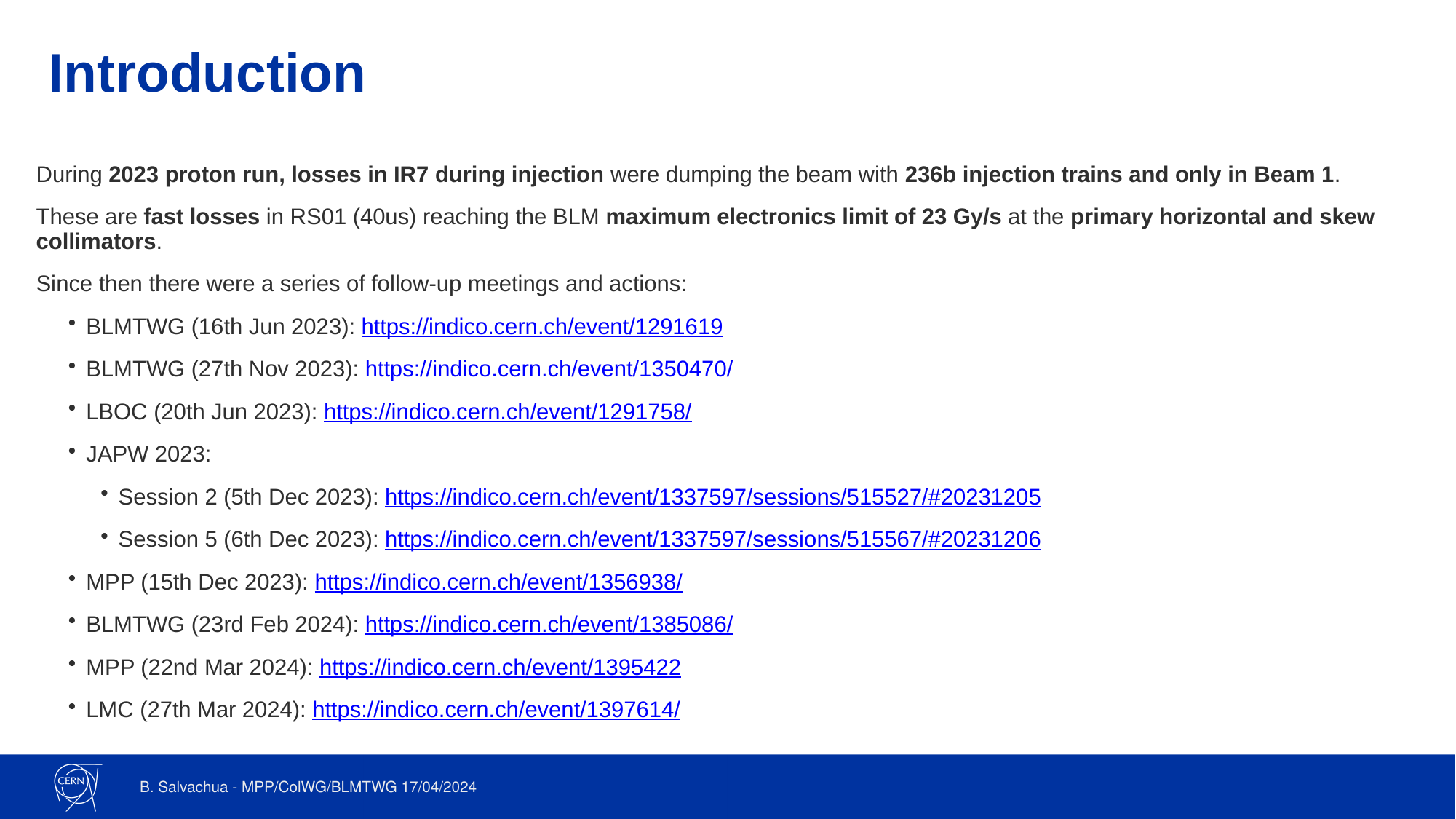

# Introduction
During 2023 proton run, losses in IR7 during injection were dumping the beam with 236b injection trains and only in Beam 1.
These are fast losses in RS01 (40us) reaching the BLM maximum electronics limit of 23 Gy/s at the primary horizontal and skew collimators.
Since then there were a series of follow-up meetings and actions:
BLMTWG (16th Jun 2023): https://indico.cern.ch/event/1291619
BLMTWG (27th Nov 2023): https://indico.cern.ch/event/1350470/
LBOC (20th Jun 2023): https://indico.cern.ch/event/1291758/
JAPW 2023:
Session 2 (5th Dec 2023): https://indico.cern.ch/event/1337597/sessions/515527/#20231205
Session 5 (6th Dec 2023): https://indico.cern.ch/event/1337597/sessions/515567/#20231206
MPP (15th Dec 2023): https://indico.cern.ch/event/1356938/
BLMTWG (23rd Feb 2024): https://indico.cern.ch/event/1385086/
MPP (22nd Mar 2024): https://indico.cern.ch/event/1395422
LMC (27th Mar 2024): https://indico.cern.ch/event/1397614/
2